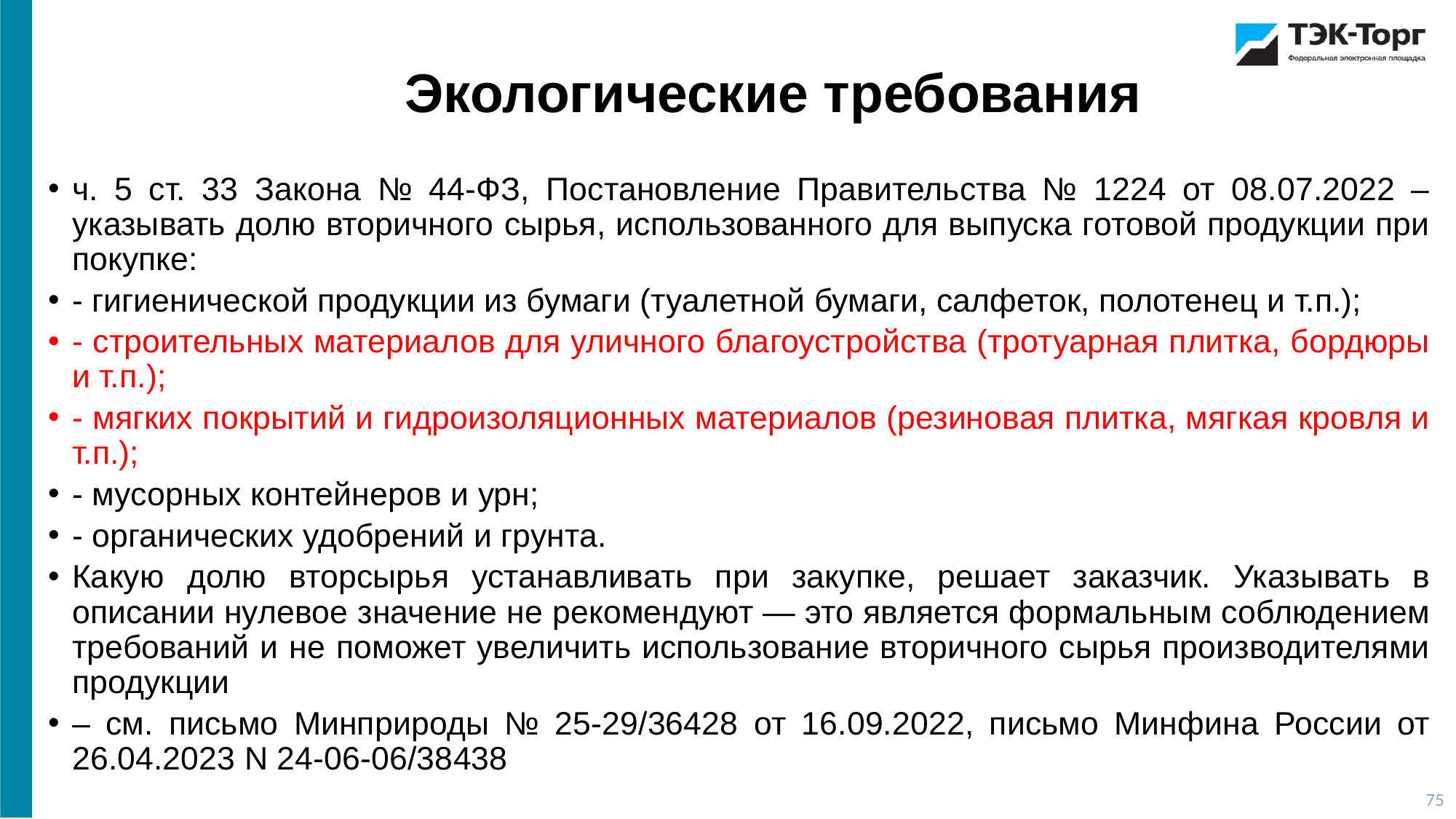

Экологические требования
ч. 5 ст. 33 Закона № 44-ФЗ, Постановление Правительства № 1224 от 08.07.2022 – указывать долю вторичного сырья, использованного для выпуска готовой продукции при покупке:
- гигиенической продукции из бумаги (туалетной бумаги, салфеток, полотенец и т.п.);
- строительных материалов для уличного благоустройства (тротуарная плитка, бордюры и т.п.);
- мягких покрытий и гидроизоляционных материалов (резиновая плитка, мягкая кровля и т.п.);
- мусорных контейнеров и урн;
- органических удобрений и грунта.
Какую долю вторсырья устанавливать при закупке, решает заказчик. Указывать в описании нулевое значение не рекомендуют — это является формальным соблюдением требований и не поможет увеличить использование вторичного сырья производителями продукции
– см. письмо Минприроды № 25-29/36428 от 16.09.2022, письмо Минфина России от 26.04.2023 N 24-06-06/38438